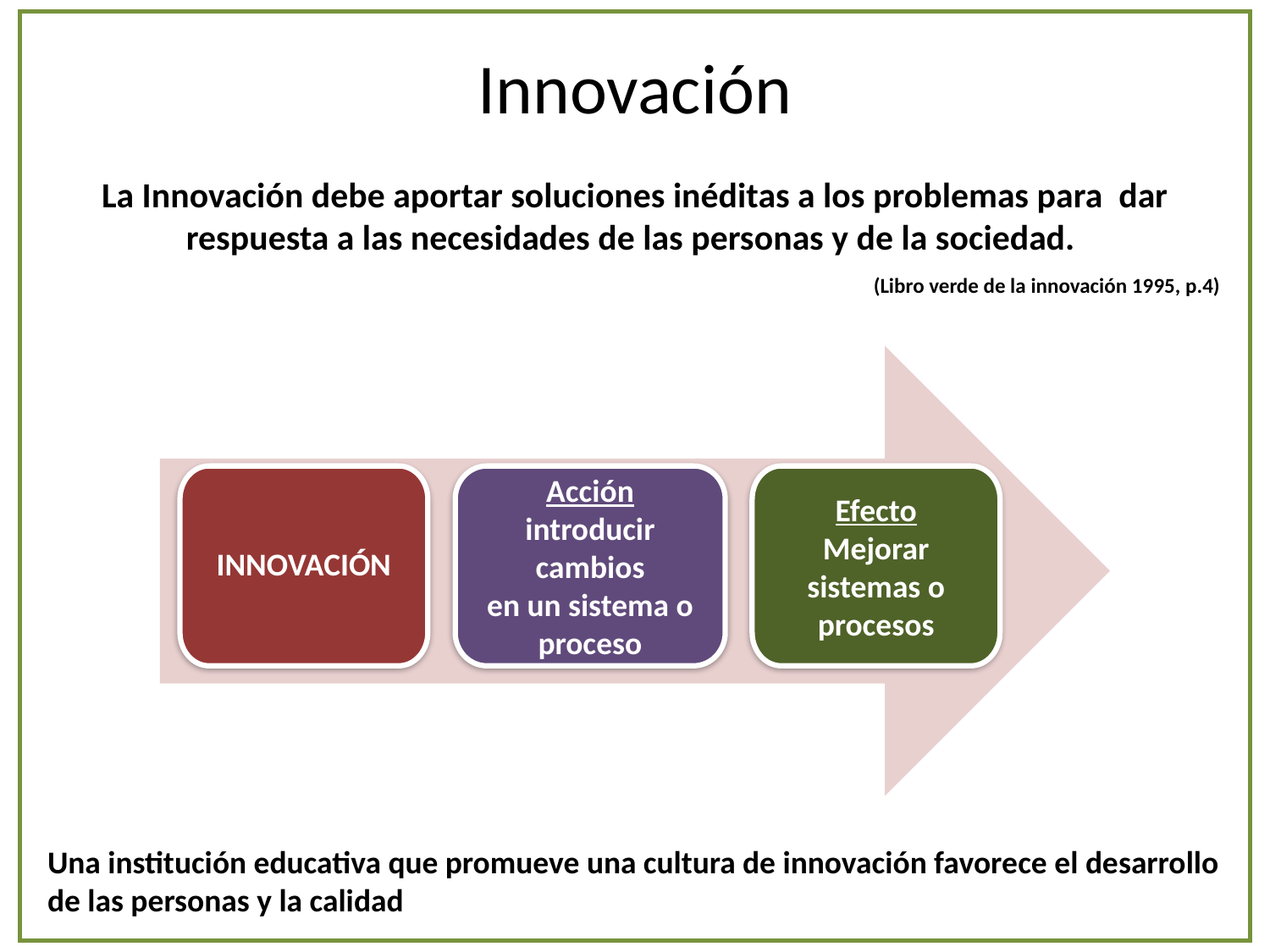

# Innovación

La Innovación debe aportar soluciones inéditas a los problemas para  dar respuesta a las necesidades de las personas y de la sociedad.

(Libro verde de la innovación 1995, p.4)

INNOVACIÓN
Acción
introducir cambios
en un sistema o proceso
Efecto
Mejorar sistemas o procesos
Una institución educativa que promueve una cultura de innovación favorece el desarrollo de las personas y la calidad